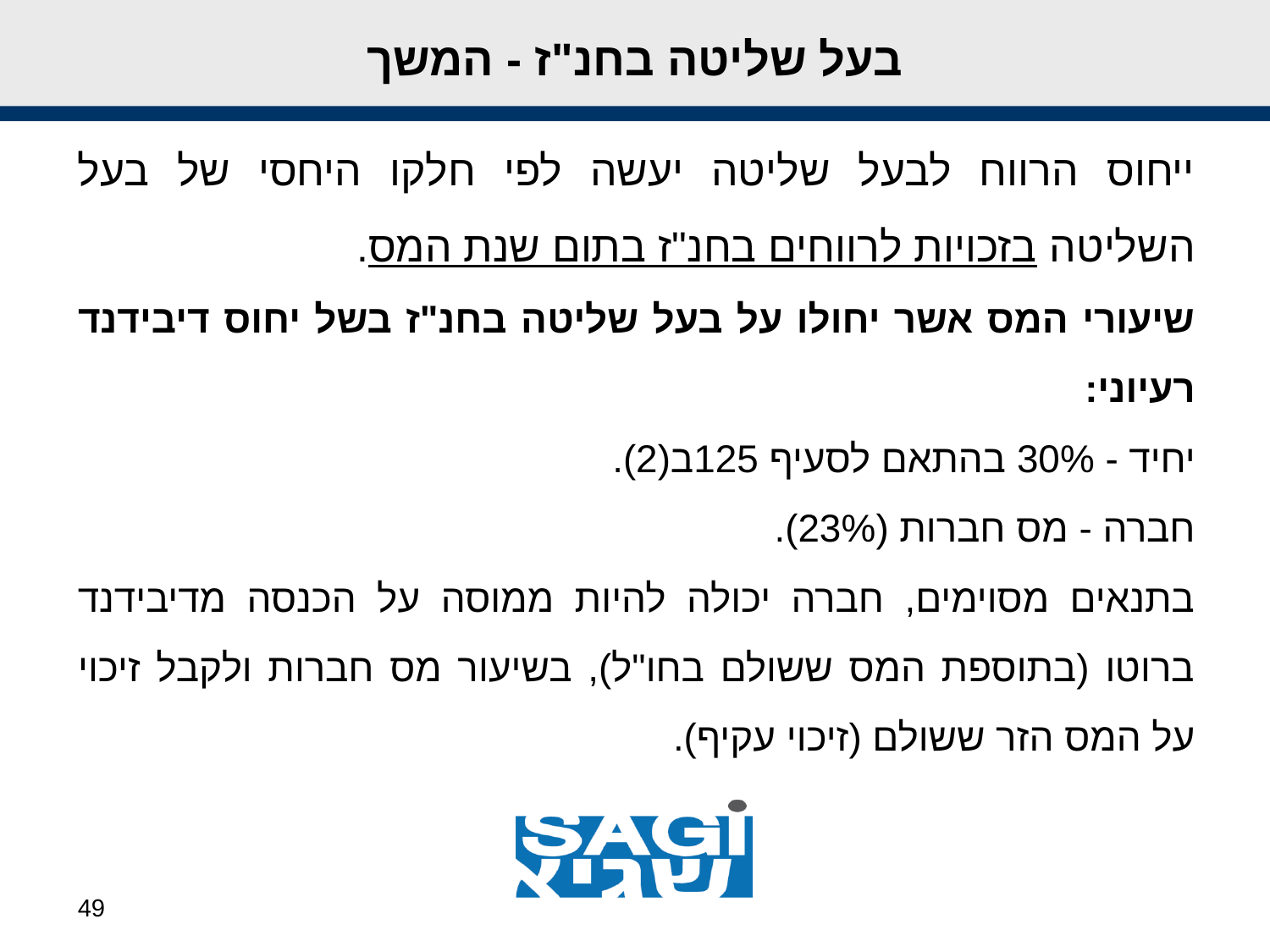

בעל שליטה בחנ"ז - המשך
ייחוס הרווח לבעל שליטה יעשה לפי חלקו היחסי של בעל השליטה בזכויות לרווחים בחנ"ז בתום שנת המס.
שיעורי המס אשר יחולו על בעל שליטה בחנ"ז בשל יחוס דיבידנד רעיוני:
יחיד - 30% בהתאם לסעיף 125ב(2).
חברה - מס חברות (23%).
בתנאים מסוימים, חברה יכולה להיות ממוסה על הכנסה מדיבידנד ברוטו (בתוספת המס ששולם בחו"ל), בשיעור מס חברות ולקבל זיכוי על המס הזר ששולם (זיכוי עקיף).

49